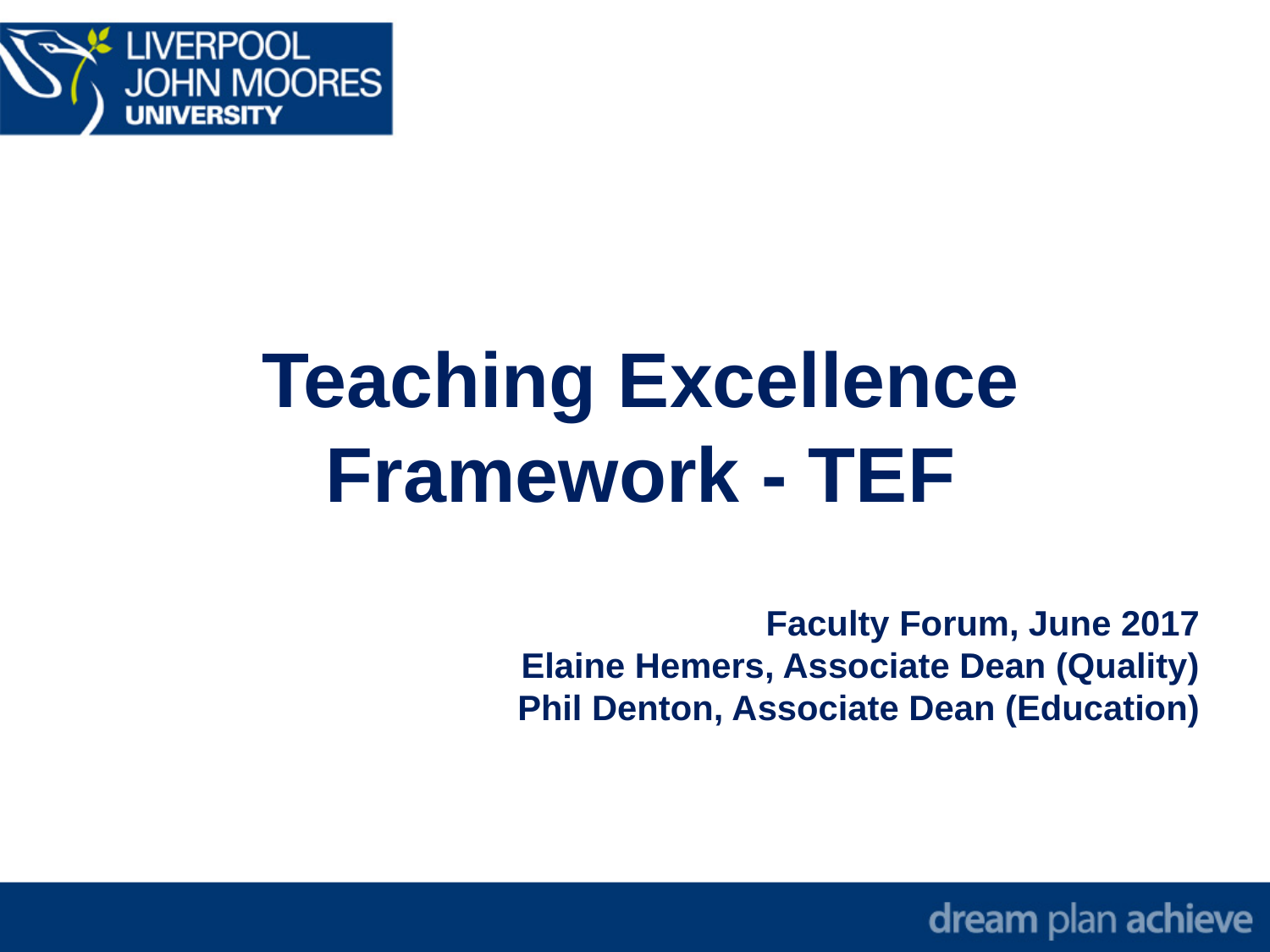

Teaching Excellence
Framework - TEF
Faculty Forum, June 2017
Elaine Hemers, Associate Dean (Quality)
Phil Denton, Associate Dean (Education)